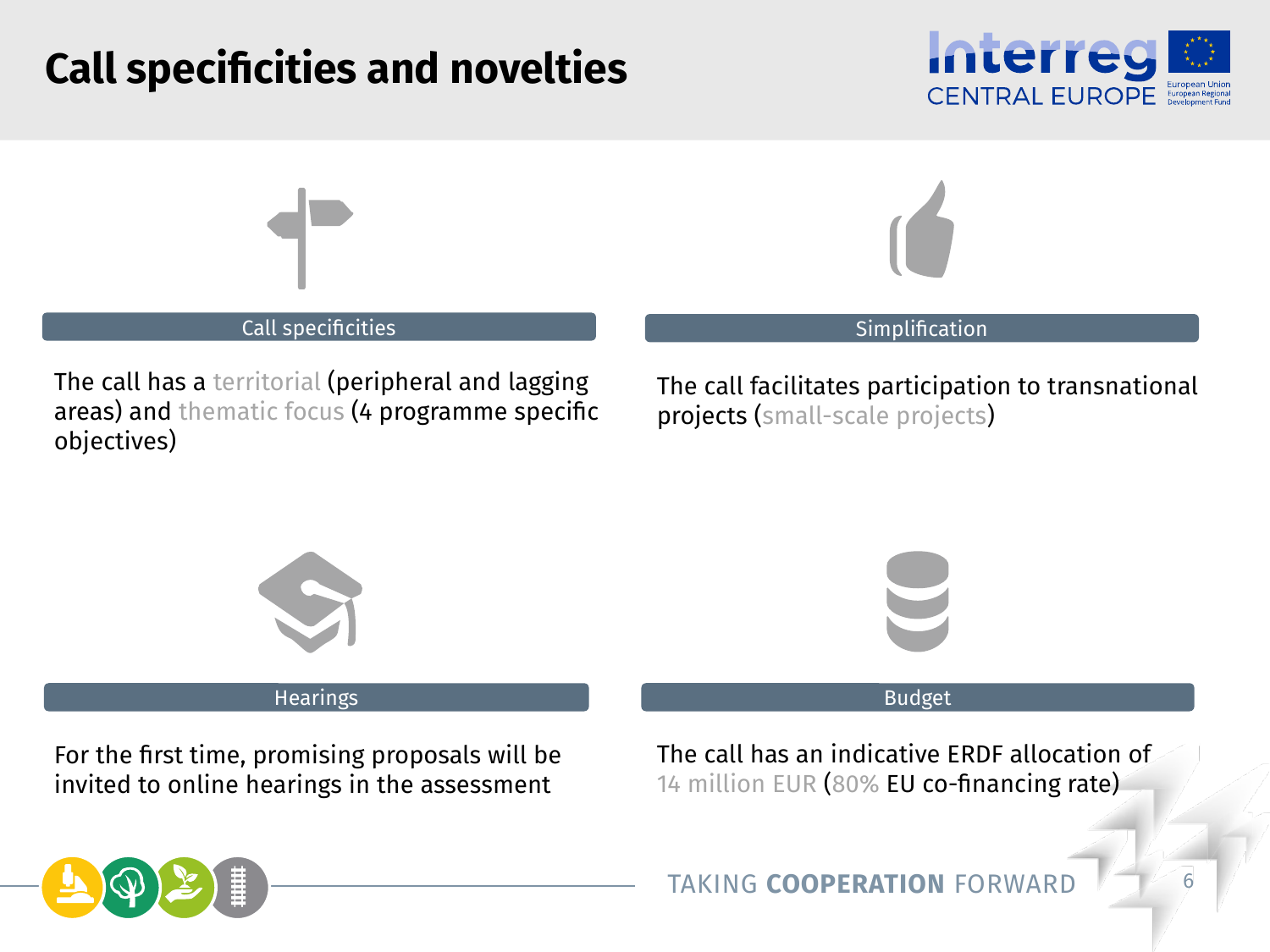

Call specificities and novelties

Call specificities
Simplification
The call has a territorial (peripheral and lagging areas) and thematic focus (4 programme specific objectives)
The call facilitates participation to transnational projects (small-scale projects)

Hearings
Budget
The call has an indicative ERDF allocation of
14 million EUR (80% EU co-financing rate)
For the first time, promising proposals will be invited to online hearings in the assessment